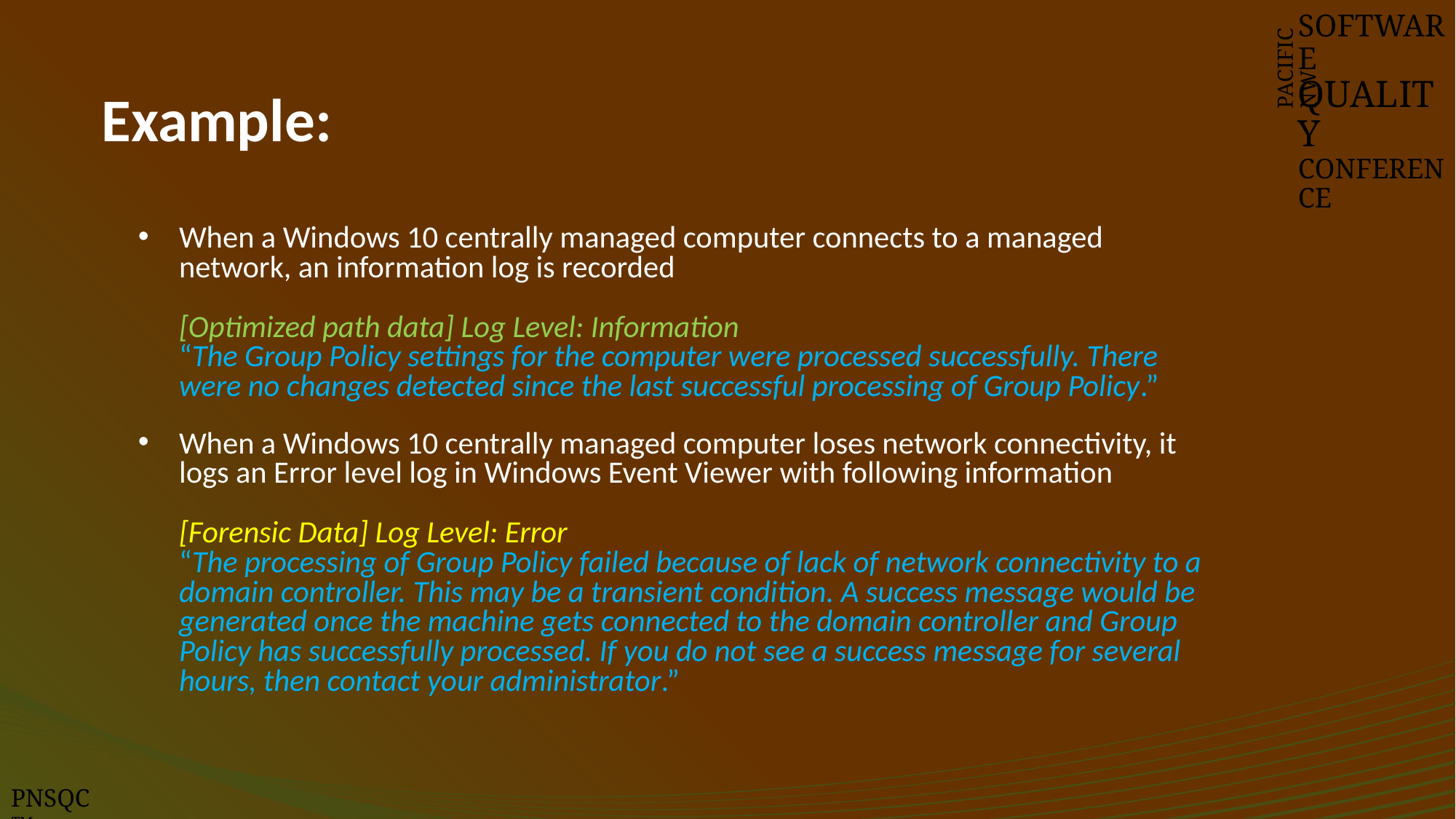

SOFTWARE
QUALITY
CONFERENCE
# Example:
PACIFIC   NW
When a Windows 10 centrally managed computer connects to a managed network, an information log is recorded
 
[Optimized path data] Log Level: Information
“The Group Policy settings for the computer were processed successfully. There were no changes detected since the last successful processing of Group Policy.”
When a Windows 10 centrally managed computer loses network connectivity, it logs an Error level log in Windows Event Viewer with following information
[Forensic Data] Log Level: Error
“The processing of Group Policy failed because of lack of network connectivity to a domain controller. This may be a transient condition. A success message would be generated once the machine gets connected to the domain controller and Group Policy has successfully processed. If you do not see a success message for several hours, then contact your administrator.”
PNSQC ™